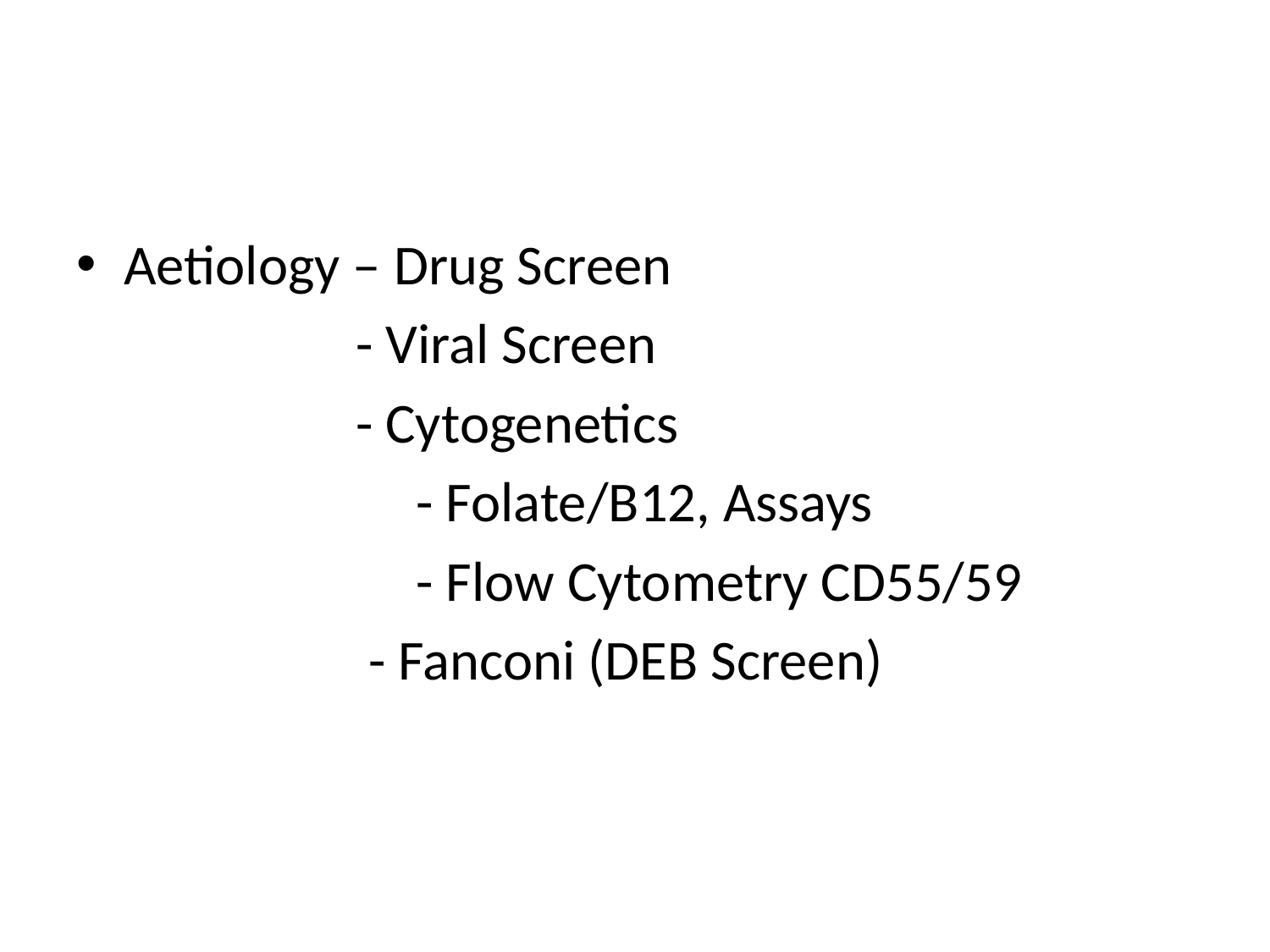

Aetiology – Drug Screen
                      - Viral Screen
                      - Cytogenetics
			   - Folate/B12, Assays
			   - Flow Cytometry CD55/59
                       - Fanconi (DEB Screen)